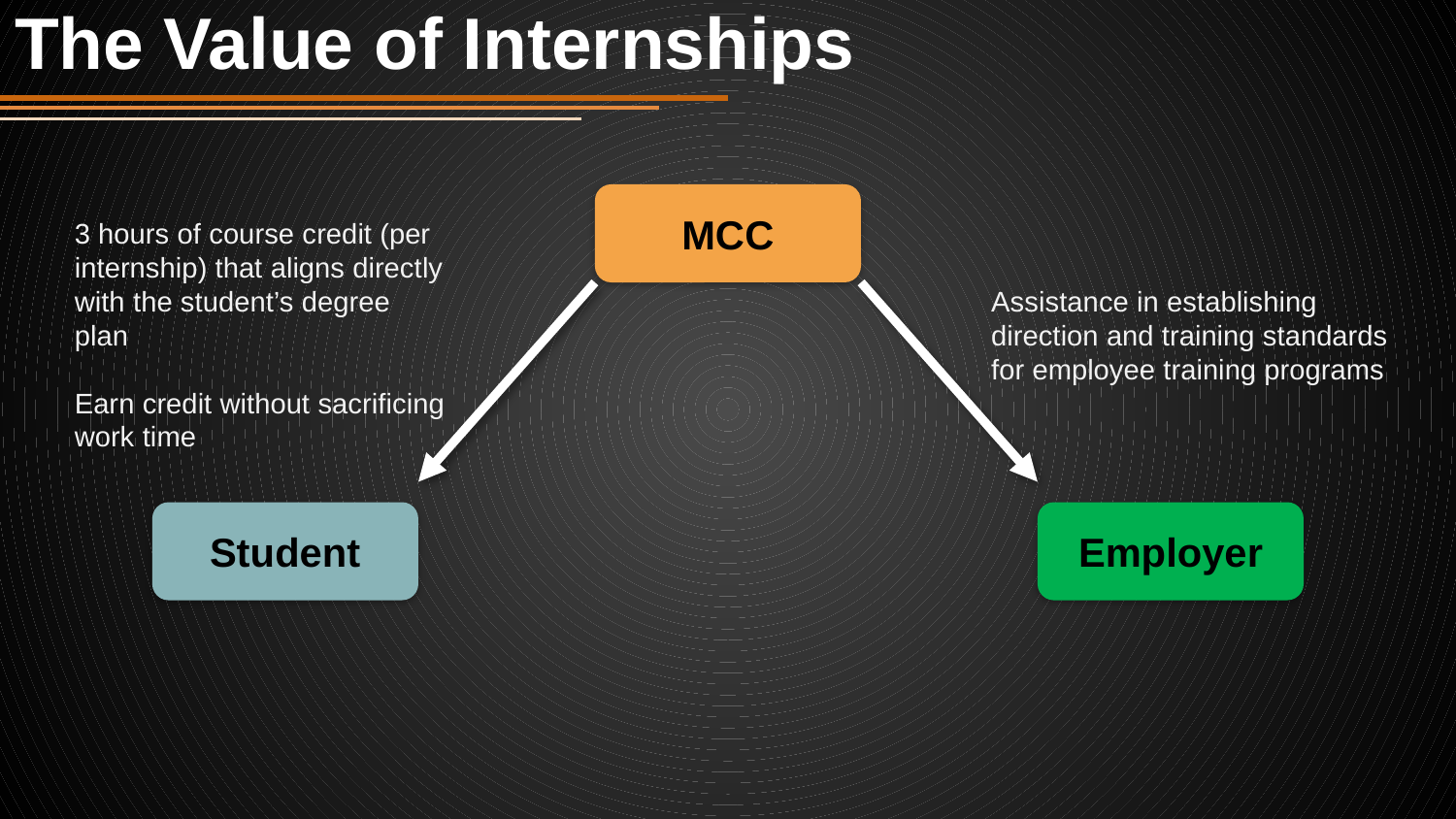

# The Value of Internships
MCC
3 hours of course credit (per
internship) that aligns directly
with the student’s degree
plan
Earn credit without sacrificing
work time
Assistance in establishing
direction and training standards
for employee training programs
Employer
Student